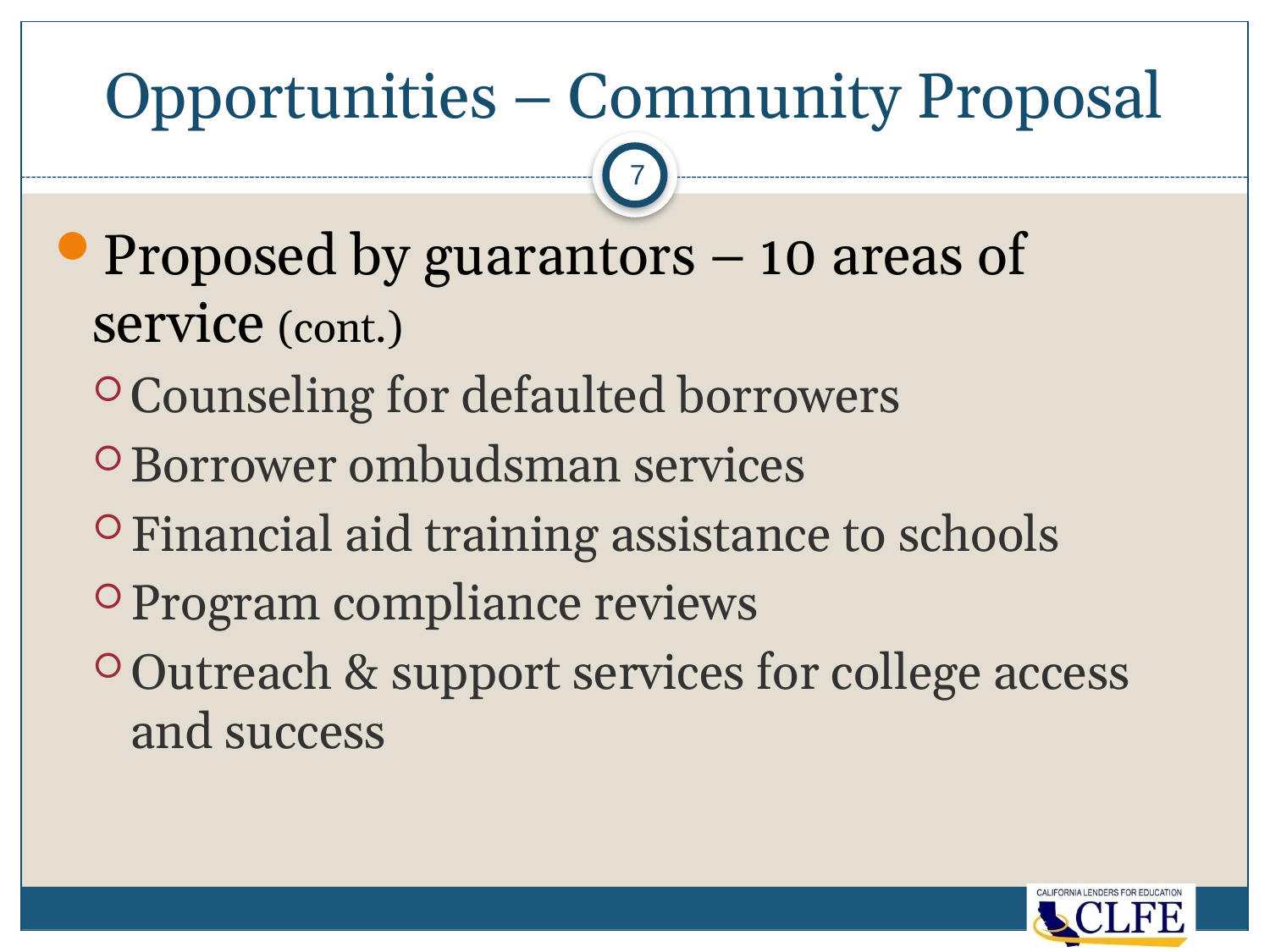

# Opportunities – Community Proposal
7
Proposed by guarantors – 10 areas of service (cont.)
Counseling for defaulted borrowers
Borrower ombudsman services
Financial aid training assistance to schools
Program compliance reviews
Outreach & support services for college access and success